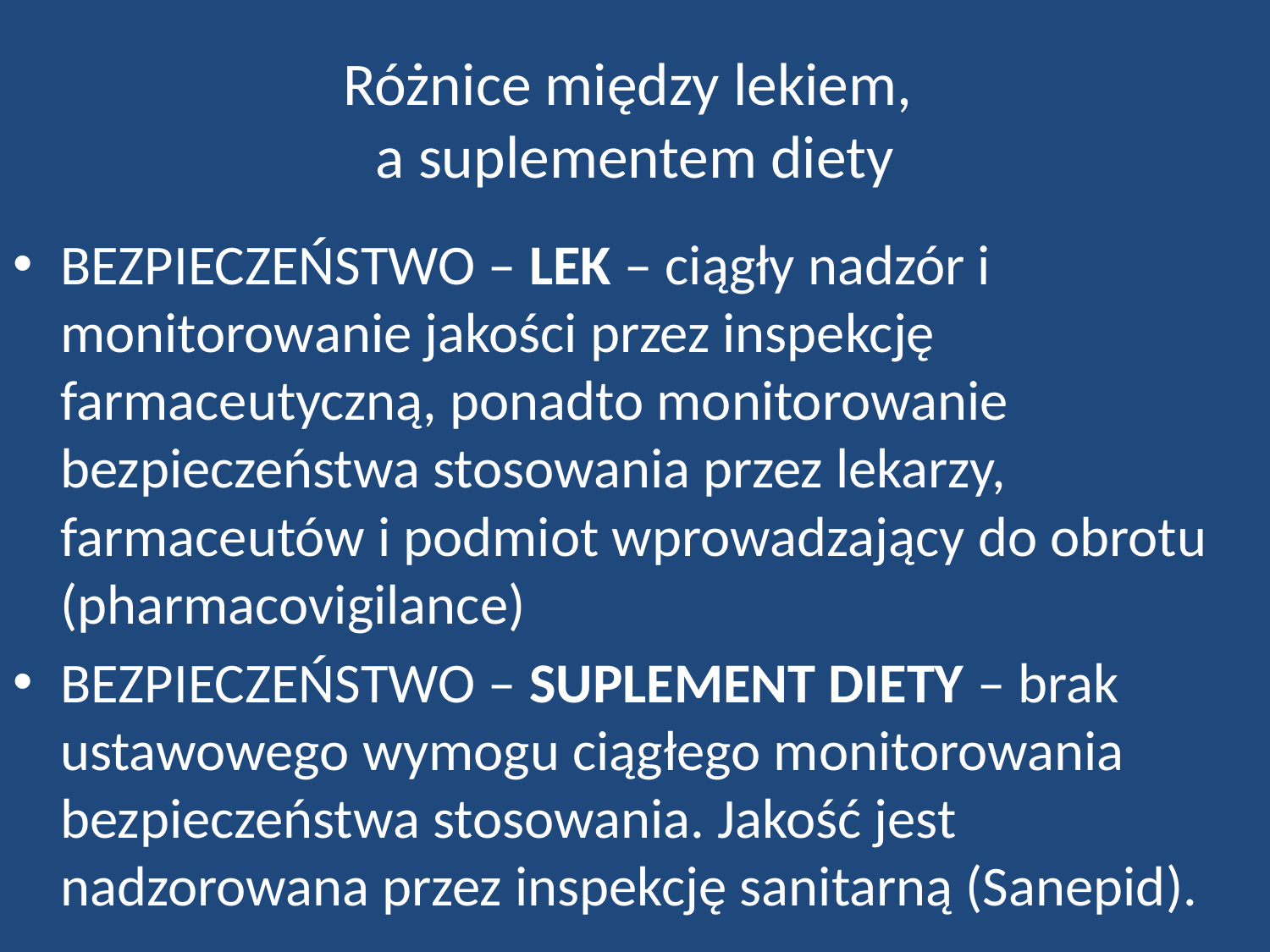

# Różnice między lekiem, a suplementem diety
BEZPIECZEŃSTWO – LEK – ciągły nadzór i monitorowanie jakości przez inspekcję farmaceutyczną, ponadto monitorowanie bezpieczeństwa stosowania przez lekarzy, farmaceutów i podmiot wprowadzający do obrotu (pharmacovigilance)
BEZPIECZEŃSTWO – SUPLEMENT DIETY – brak ustawowego wymogu ciągłego monitorowania bezpieczeństwa stosowania. Jakość jest nadzorowana przez inspekcję sanitarną (Sanepid).